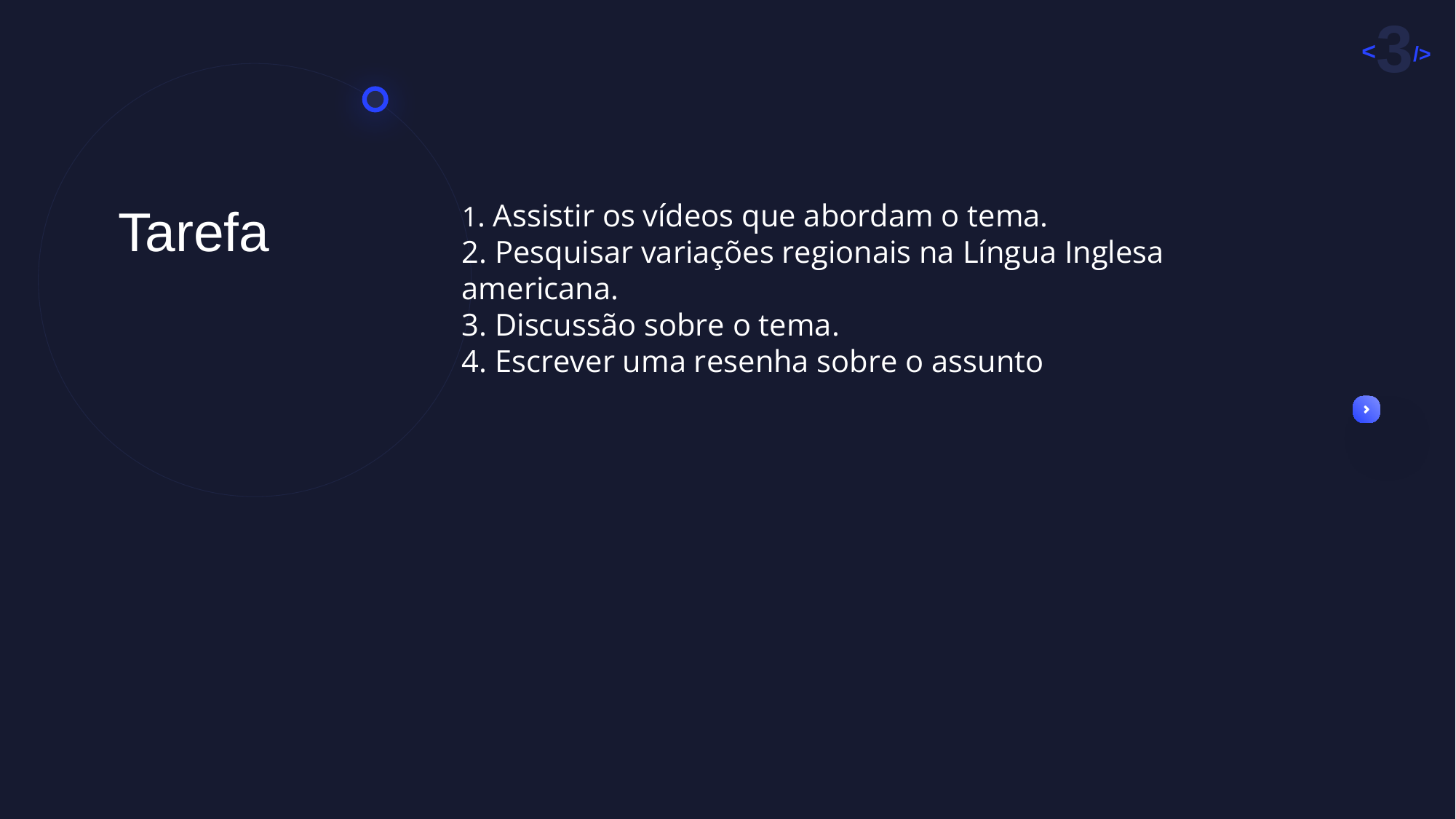

Tarefa
1. Assistir os vídeos que abordam o tema.
2. Pesquisar variações regionais na Língua Inglesa americana.
3. Discussão sobre o tema.
4. Escrever uma resenha sobre o assunto